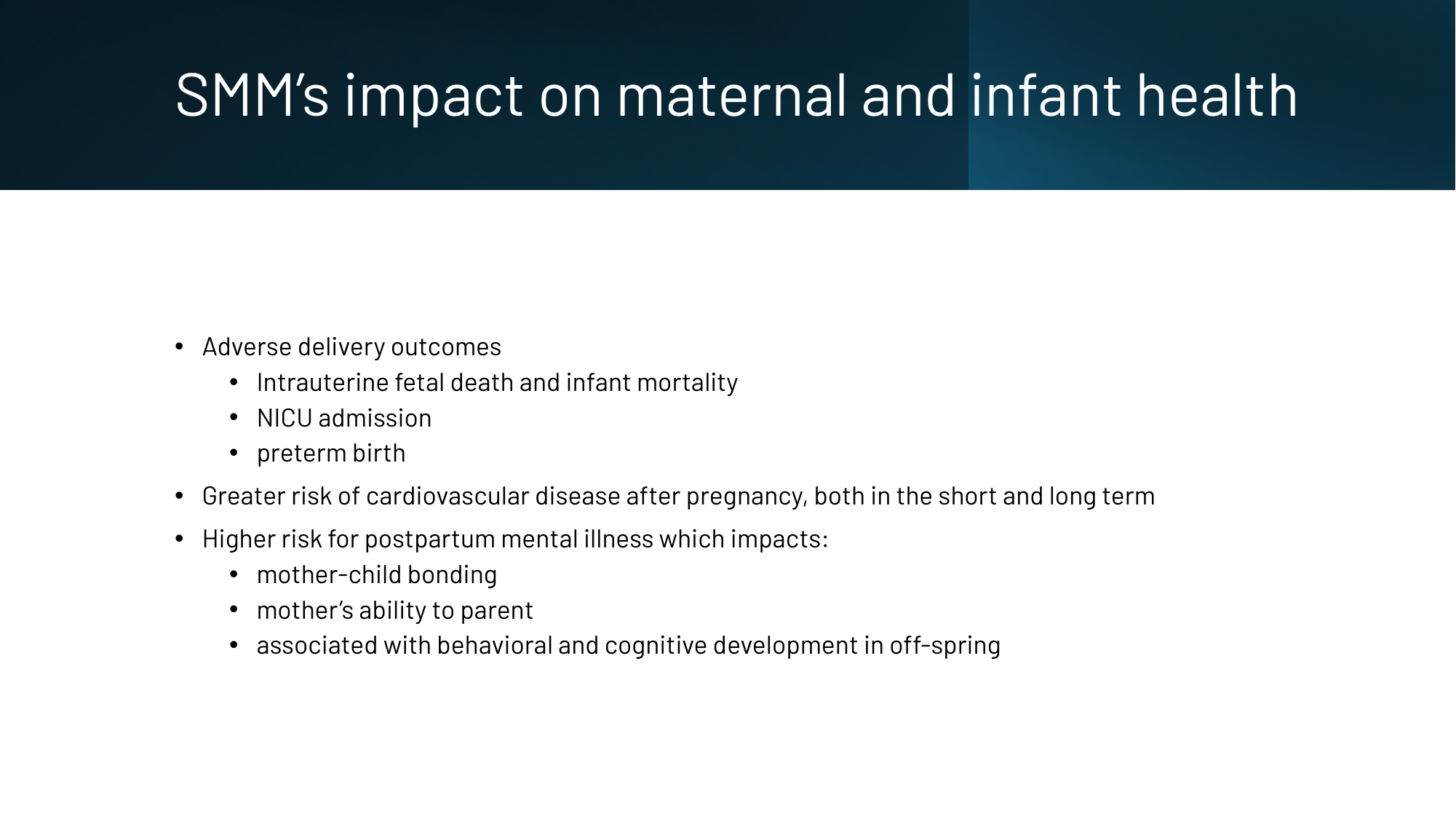

# SMM’s impact on maternal and infant health
Adverse delivery outcomes
Intrauterine fetal death and infant mortality
NICU admission
preterm birth
Greater risk of cardiovascular disease after pregnancy, both in the short and long term
Higher risk for postpartum mental illness which impacts:
mother-child bonding
mother’s ability to parent
associated with behavioral and cognitive development in off-spring